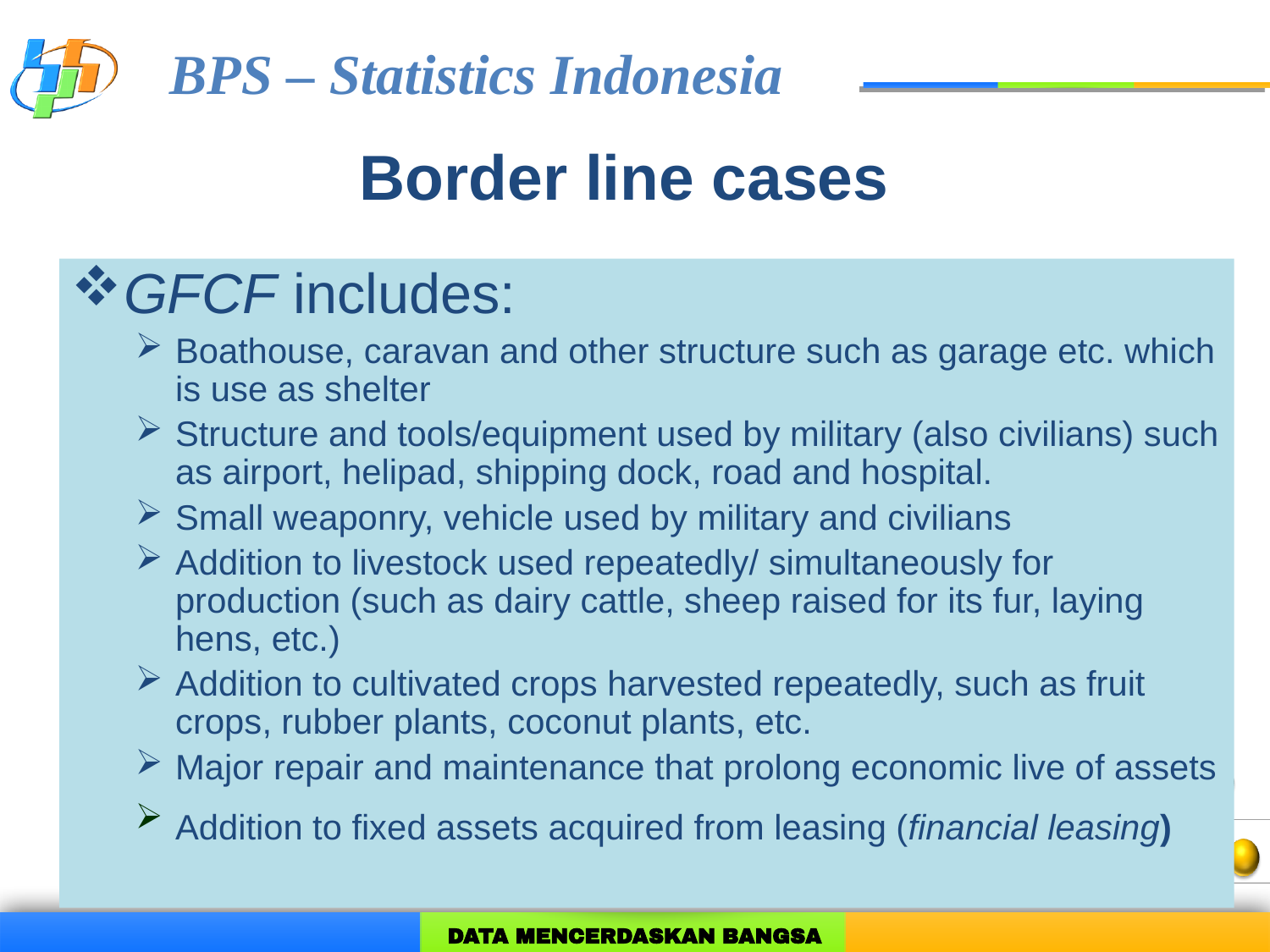

# Border line cases
GFCF includes:
Boathouse, caravan and other structure such as garage etc. which is use as shelter
Structure and tools/equipment used by military (also civilians) such as airport, helipad, shipping dock, road and hospital.
Small weaponry, vehicle used by military and civilians
Addition to livestock used repeatedly/ simultaneously for production (such as dairy cattle, sheep raised for its fur, laying hens, etc.)
Addition to cultivated crops harvested repeatedly, such as fruit crops, rubber plants, coconut plants, etc.
Major repair and maintenance that prolong economic live of assets
Addition to fixed assets acquired from leasing (financial leasing)